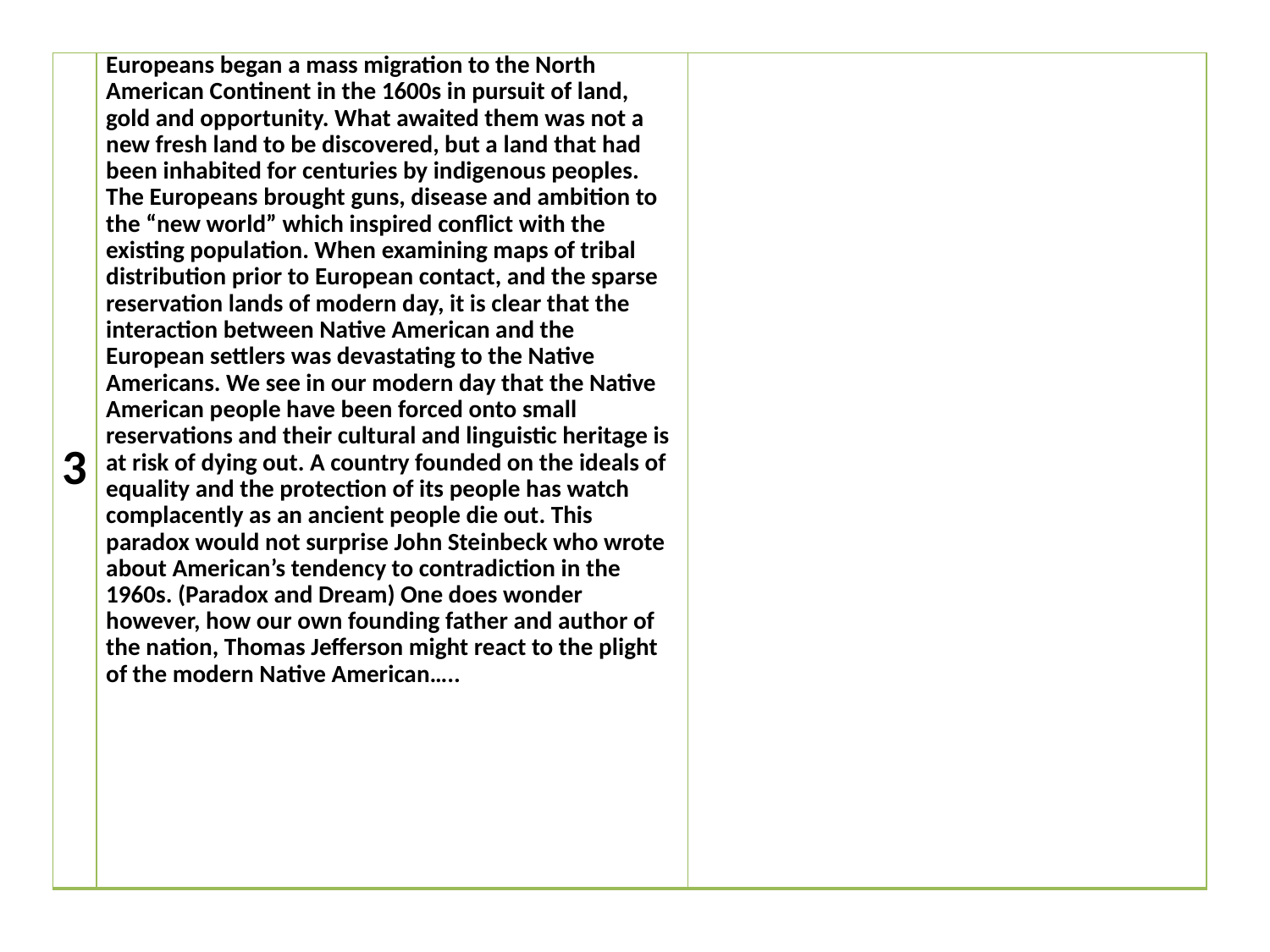

| 3 | Europeans began a mass migration to the North American Continent in the 1600s in pursuit of land, gold and opportunity. What awaited them was not a new fresh land to be discovered, but a land that had been inhabited for centuries by indigenous peoples. The Europeans brought guns, disease and ambition to the “new world” which inspired conflict with the existing population. When examining maps of tribal distribution prior to European contact, and the sparse reservation lands of modern day, it is clear that the interaction between Native American and the European settlers was devastating to the Native Americans. We see in our modern day that the Native American people have been forced onto small reservations and their cultural and linguistic heritage is at risk of dying out. A country founded on the ideals of equality and the protection of its people has watch complacently as an ancient people die out. This paradox would not surprise John Steinbeck who wrote about American’s tendency to contradiction in the 1960s. (Paradox and Dream) One does wonder however, how our own founding father and author of the nation, Thomas Jefferson might react to the plight of the modern Native American….. |  |
| --- | --- | --- |